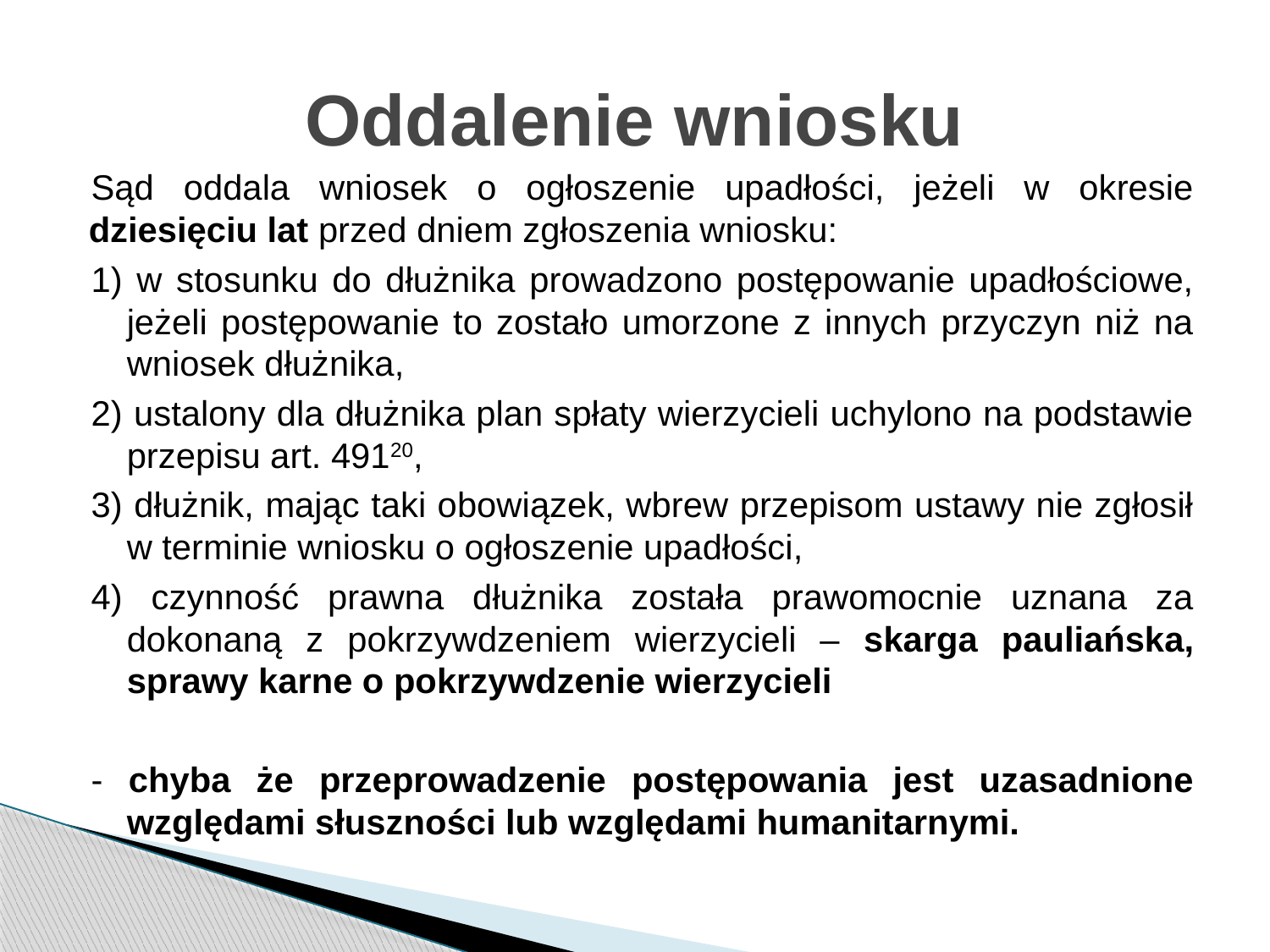

# Oddalenie wniosku
Sąd oddala wniosek o ogłoszenie upadłości, jeżeli w okresie dziesięciu lat przed dniem zgłoszenia wniosku:
1) w stosunku do dłużnika prowadzono postępowanie upadłościowe, jeżeli postępowanie to zostało umorzone z innych przyczyn niż na wniosek dłużnika,
2) ustalony dla dłużnika plan spłaty wierzycieli uchylono na podstawie przepisu art. 49120,
3) dłużnik, mając taki obowiązek, wbrew przepisom ustawy nie zgłosił w terminie wniosku o ogłoszenie upadłości,
4) czynność prawna dłużnika została prawomocnie uznana za dokonaną z pokrzywdzeniem wierzycieli – skarga pauliańska, sprawy karne o pokrzywdzenie wierzycieli

- chyba że przeprowadzenie postępowania jest uzasadnione względami słuszności lub względami humanitarnymi.